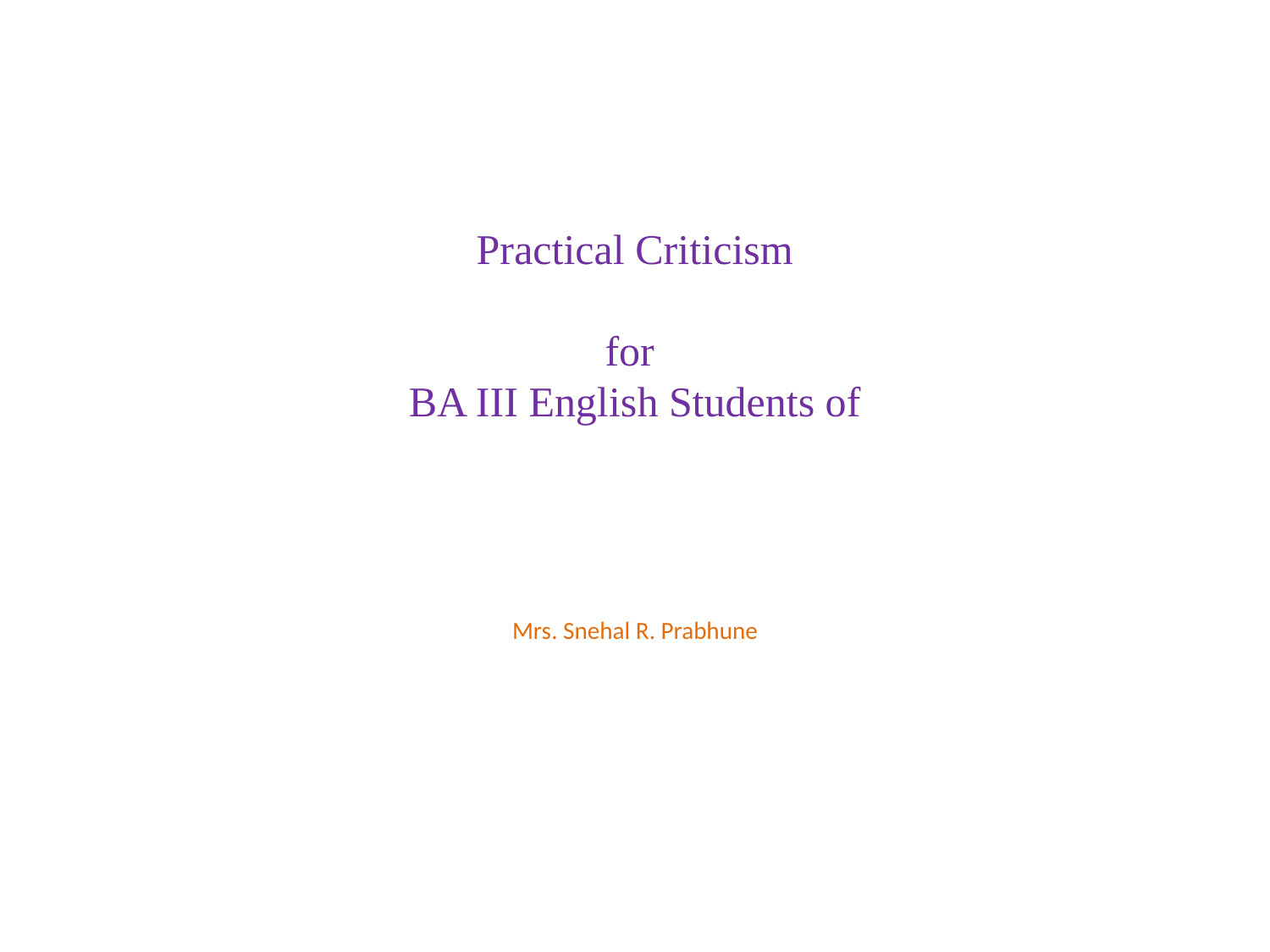

# Practical Criticism for BA III English Students of

Mrs. Snehal R. Prabhune